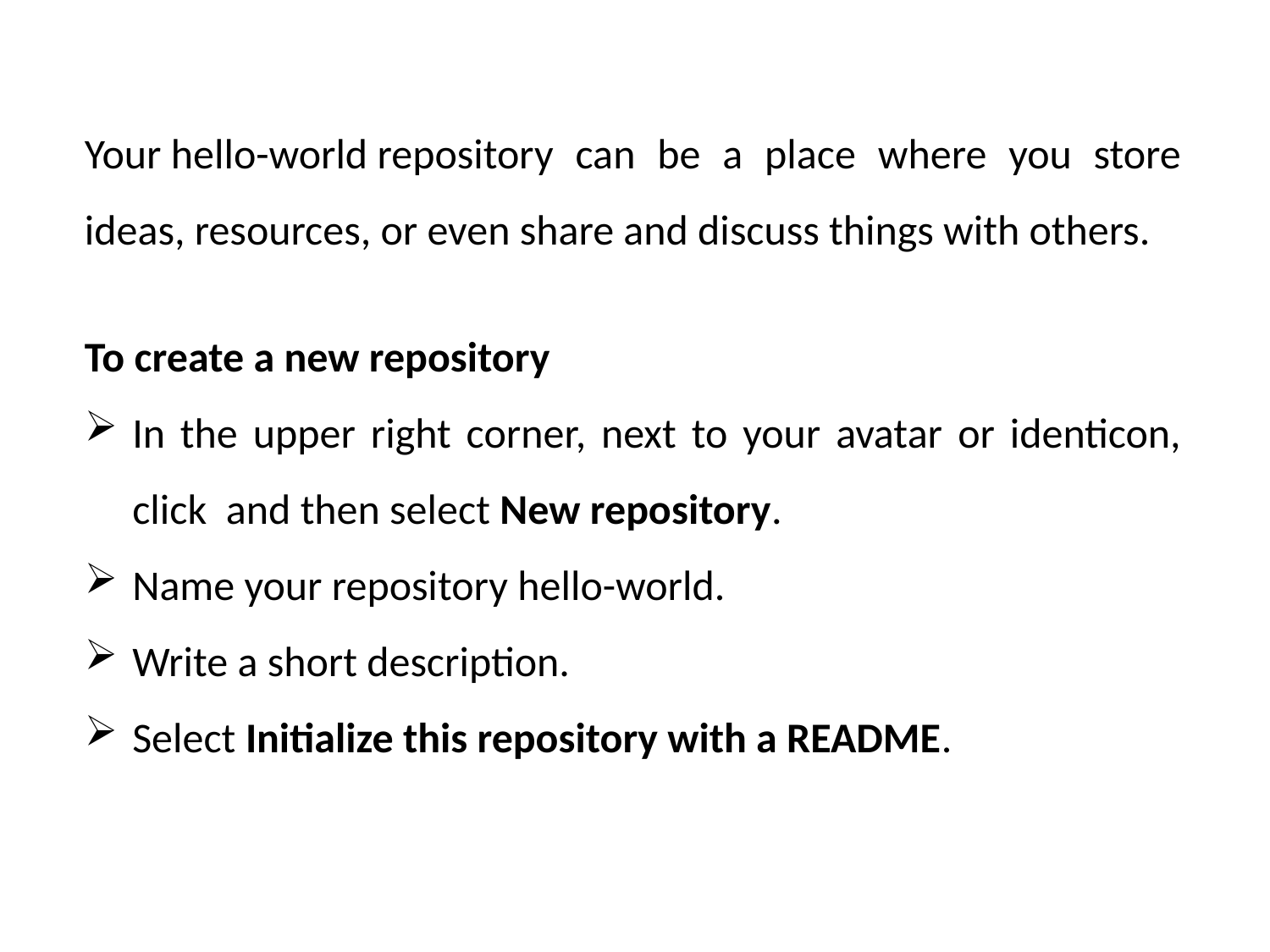

Your hello-world repository can be a place where you store ideas, resources, or even share and discuss things with others.

To create a new repository
In the upper right corner, next to your avatar or identicon, click  and then select New repository.
Name your repository hello-world.
Write a short description.
Select Initialize this repository with a README.